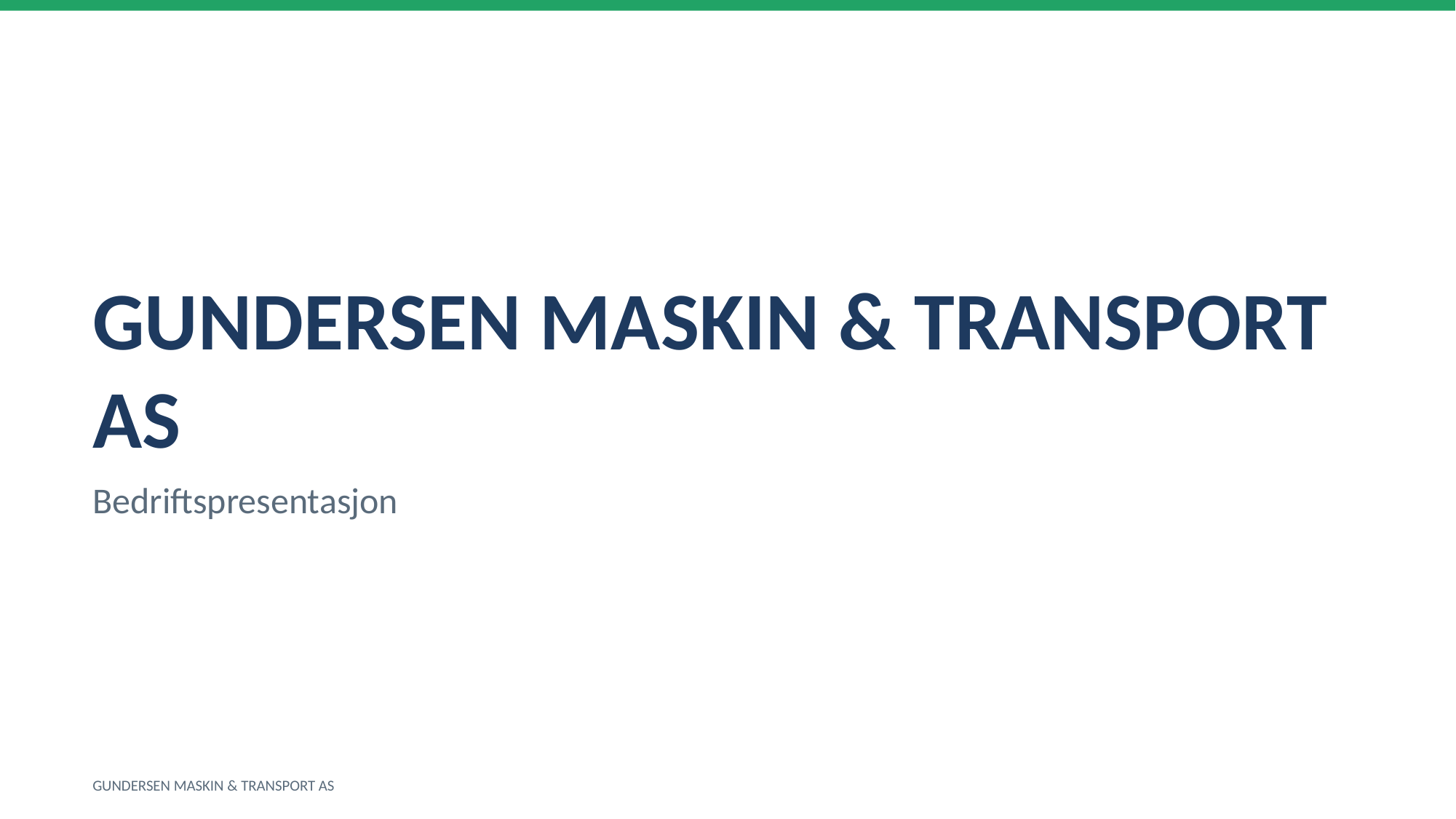

GUNDERSEN MASKIN & TRANSPORT AS
Bedriftspresentasjon
GUNDERSEN MASKIN & TRANSPORT AS